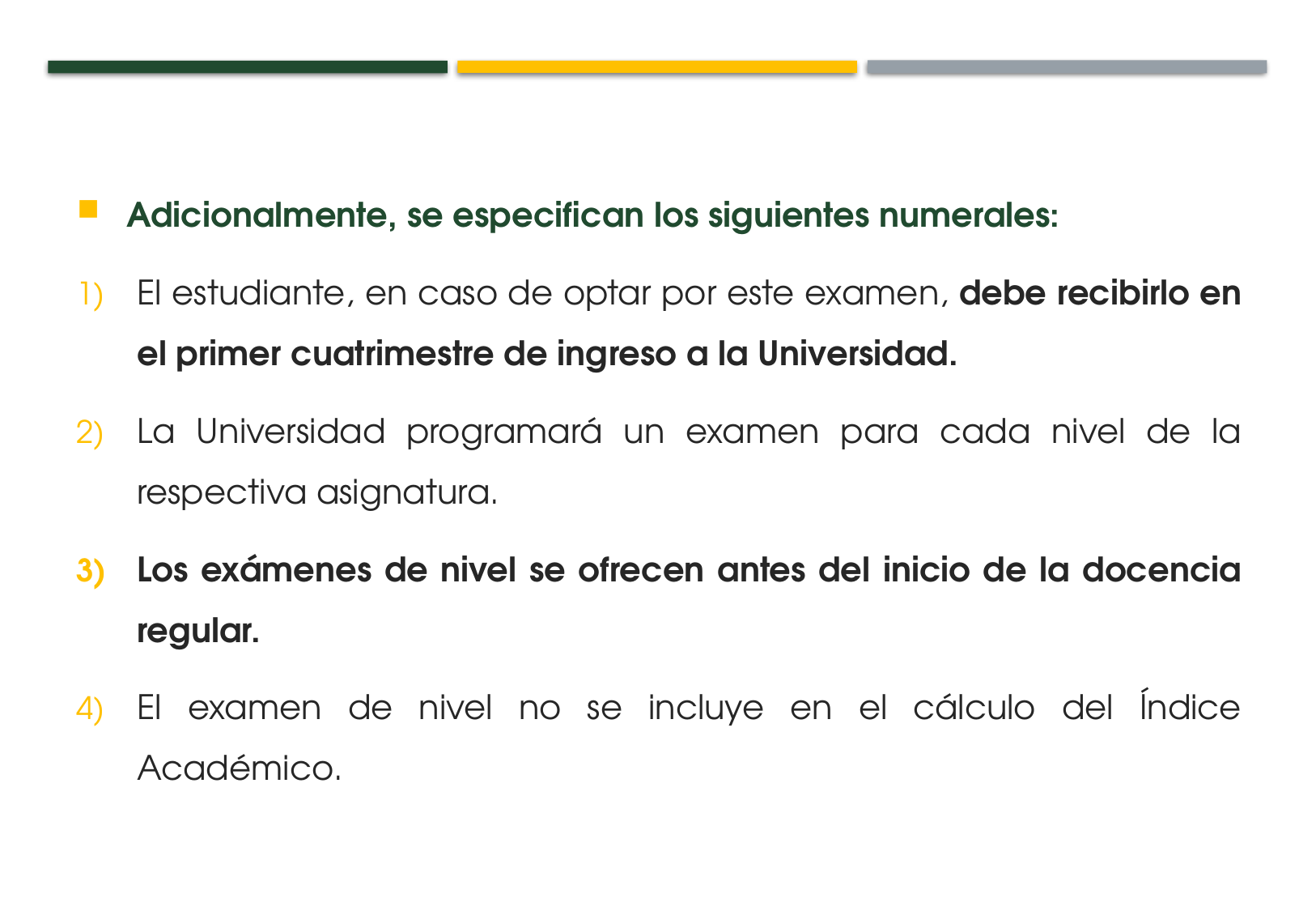

Adicionalmente, se especifican los siguientes numerales:
El estudiante, en caso de optar por este examen, debe recibirlo en el primer cuatrimestre de ingreso a la Universidad.
La Universidad programará un examen para cada nivel de la respectiva asignatura.
Los exámenes de nivel se ofrecen antes del inicio de la docencia regular.
El examen de nivel no se incluye en el cálculo del Índice Académico.